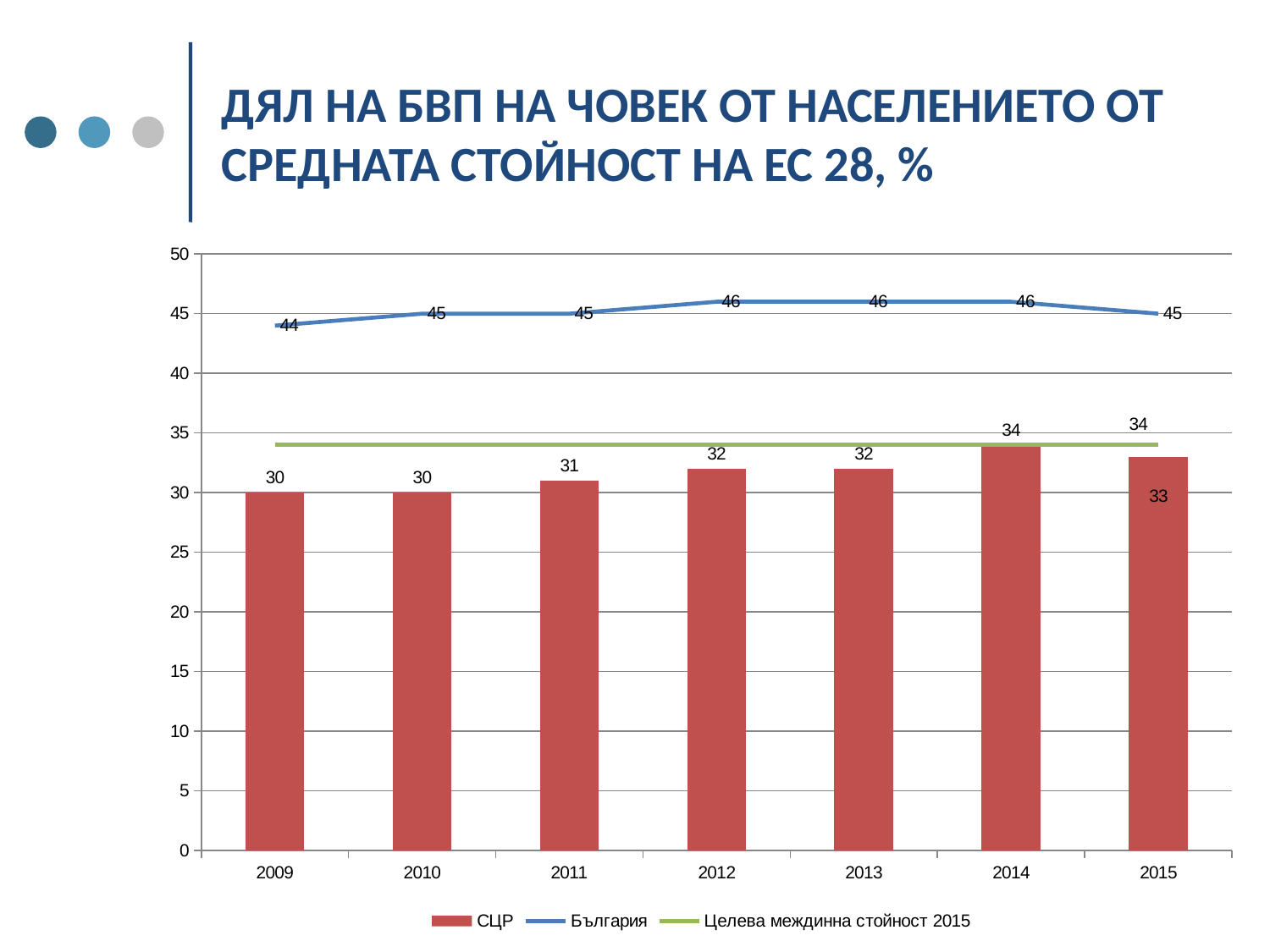

# ДЯЛ НА БВП НА ЧОВЕК ОТ НАСЕЛЕНИЕТО ОТ СРЕДНАТА СТОЙНОСТ НА ЕС 28, %

### Chart

| Category | СЦР | България | Целева междинна стойност 2015 |
|---|---|---|---|
| 2009 | 30.0 | 44.0 | 34.0 |
| 2010 | 30.0 | 45.0 | 34.0 |
| 2011 | 31.0 | 45.0 | 34.0 |
| 2012 | 32.0 | 46.0 | 34.0 |
| 2013 | 32.0 | 46.0 | 34.0 |
| 2014 | 34.0 | 46.0 | 34.0 |
| 2015 | 33.0 | 45.0 | 34.0 |